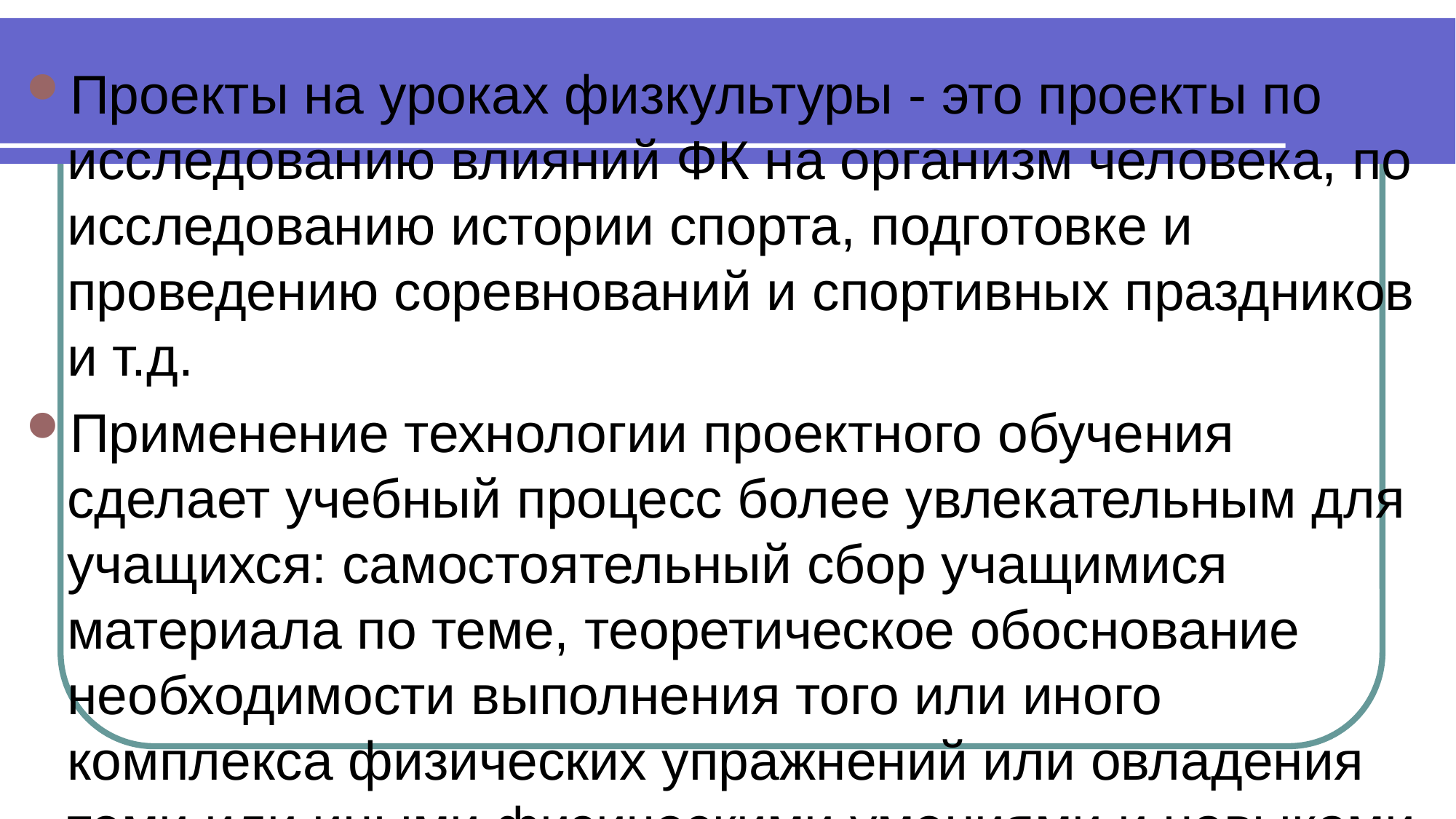

Проекты на уроках физкультуры - это проекты по исследованию влияний ФК на организм человека, по исследованию истории спорта, подготовке и проведению соревнований и спортивных праздников и т.д.
Применение технологии проектного обучения сделает учебный процесс более увлекательным для учащихся: самостоятельный сбор учащимися материала по теме, теоретическое обоснование необходимости выполнения того или иного комплекса физических упражнений или овладения теми или иными физическими умениями и навыками для собственного совершенствования, воспитания волевых качеств.